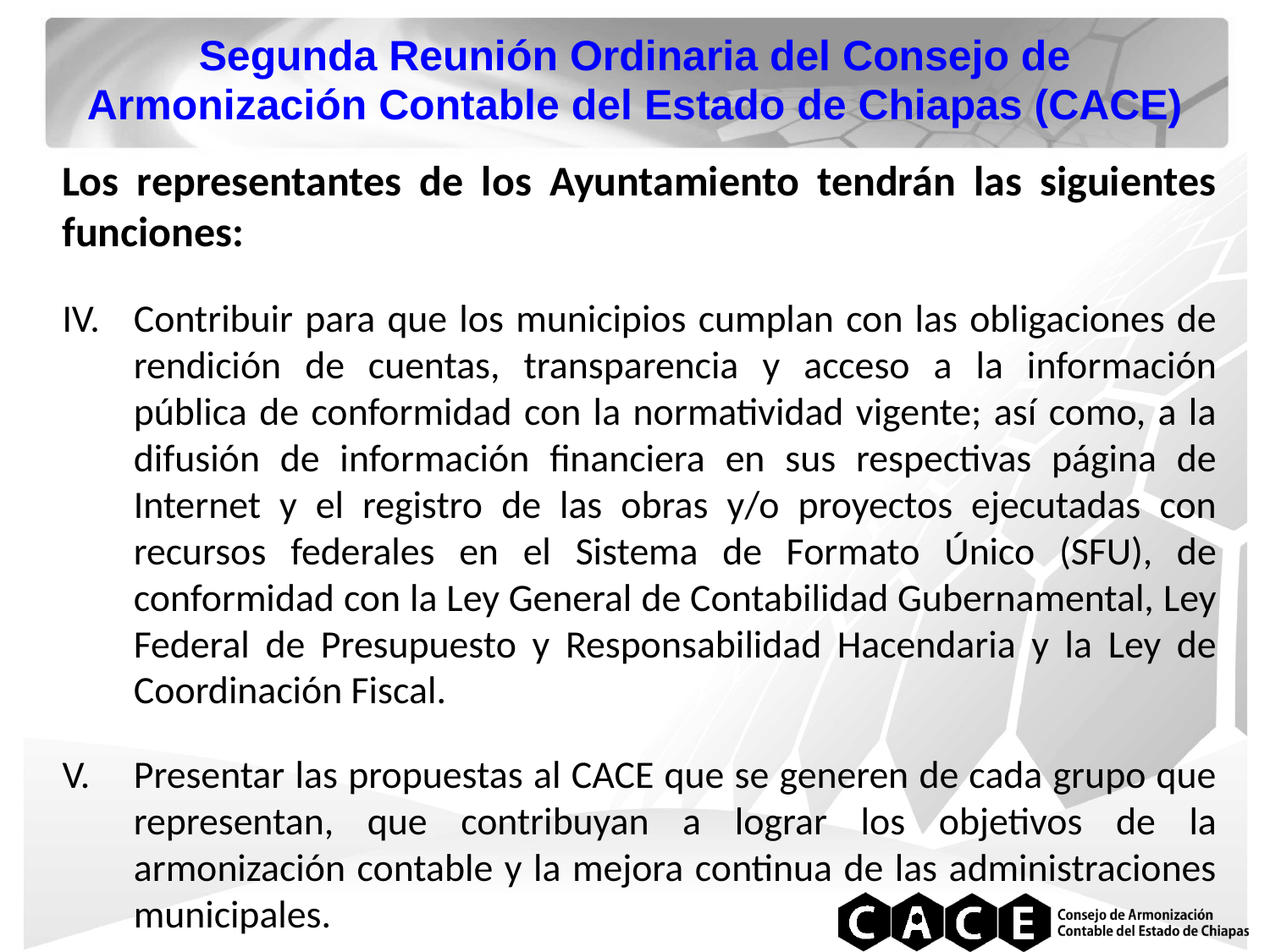

Segunda Reunión Ordinaria del Consejo de Armonización Contable del Estado de Chiapas (CACE)
Los representantes de los Ayuntamiento tendrán las siguientes funciones:

Contribuir para que los municipios cumplan con las obligaciones de rendición de cuentas, transparencia y acceso a la información pública de conformidad con la normatividad vigente; así como, a la difusión de información financiera en sus respectivas página de Internet y el registro de las obras y/o proyectos ejecutadas con recursos federales en el Sistema de Formato Único (SFU), de conformidad con la Ley General de Contabilidad Gubernamental, Ley Federal de Presupuesto y Responsabilidad Hacendaria y la Ley de Coordinación Fiscal.

Presentar las propuestas al CACE que se generen de cada grupo que representan, que contribuyan a lograr los objetivos de la armonización contable y la mejora continua de las administraciones municipales.